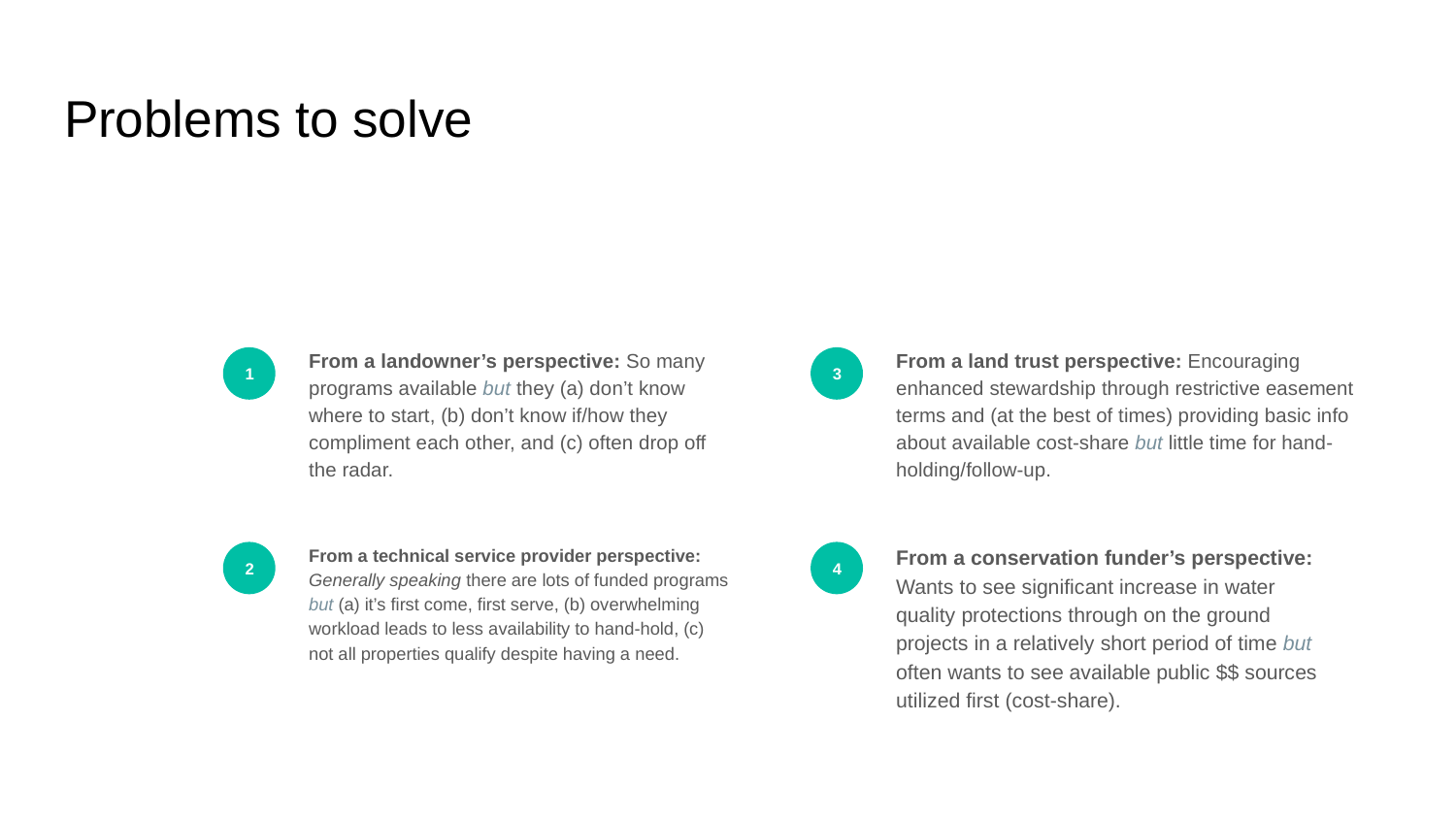

# Problems to solve
From a landowner’s perspective: So many programs available but they (a) don’t know where to start, (b) don’t know if/how they compliment each other, and (c) often drop off the radar.
From a land trust perspective: Encouraging enhanced stewardship through restrictive easement terms and (at the best of times) providing basic info about available cost-share but little time for hand-holding/follow-up.
1
3
From a technical service provider perspective: Generally speaking there are lots of funded programs but (a) it’s first come, first serve, (b) overwhelming workload leads to less availability to hand-hold, (c) not all properties qualify despite having a need.
From a conservation funder’s perspective: Wants to see significant increase in water quality protections through on the ground projects in a relatively short period of time but often wants to see available public $$ sources utilized first (cost-share).
2
4